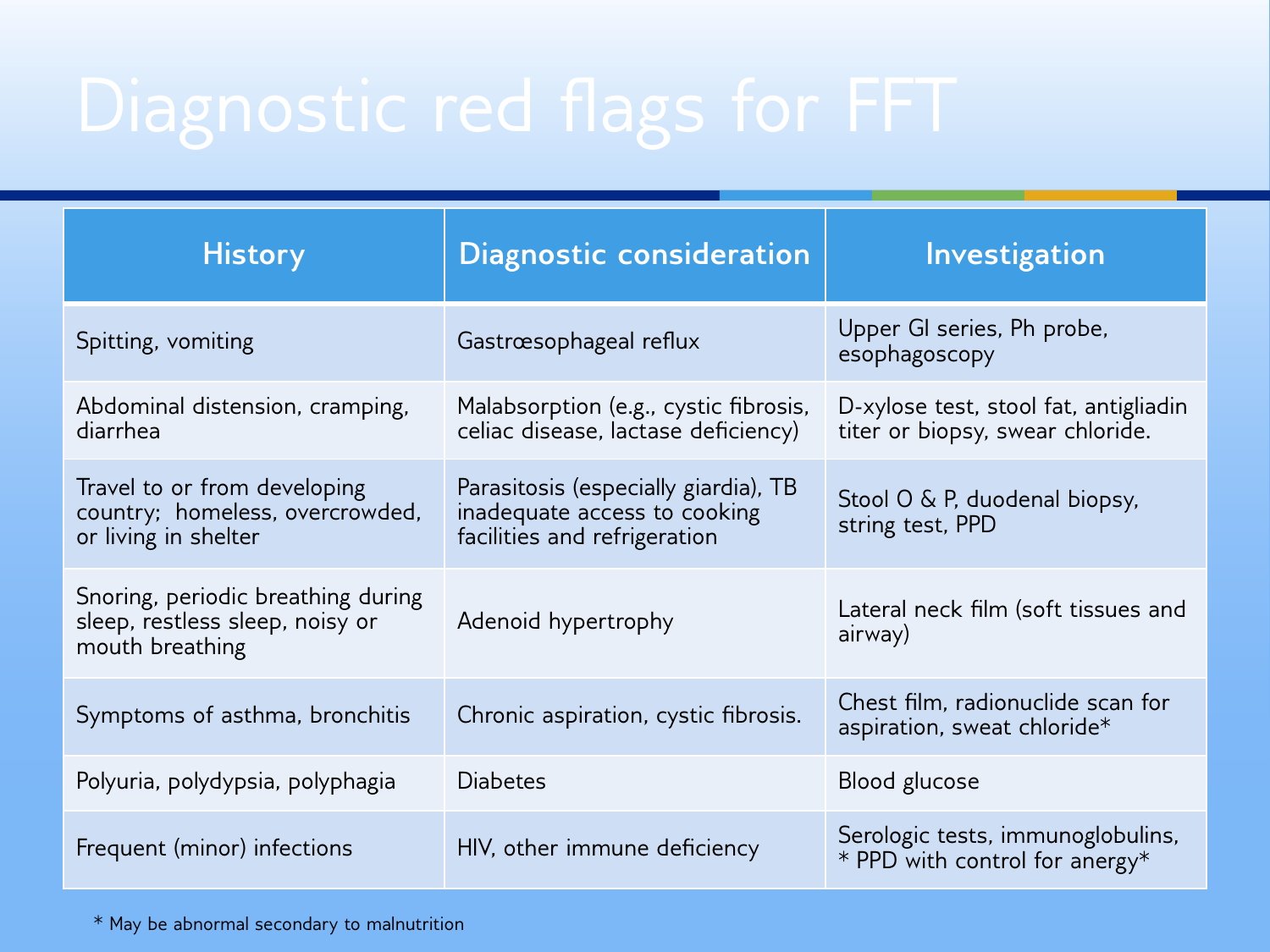

# Diagnostic red flags for FFT
| History | Diagnostic consideration | Investigation |
| --- | --- | --- |
| Spitting, vomiting | Gastroesophageal reflux | Upper GI series, Ph probe, esophagoscopy |
| Abdominal distension, cramping, diarrhea | Malabsorption (e.g., cystic fibrosis, celiac disease, lactase deficiency) | D-xylose test, stool fat, antigliadin titer or biopsy, swear chloride. |
| Travel to or from developing country; homeless, overcrowded, or living in shelter | Parasitosis (especially giardia), TB inadequate access to cooking facilities and refrigeration | Stool O & P, duodenal biopsy, string test, PPD |
| Snoring, periodic breathing during sleep, restless sleep, noisy or mouth breathing | Adenoid hypertrophy | Lateral neck film (soft tissues and airway) |
| Symptoms of asthma, bronchitis | Chronic aspiration, cystic fibrosis. | Chest film, radionuclide scan for aspiration, sweat chloride\* |
| Polyuria, polydypsia, polyphagia | Diabetes | Blood glucose |
| Frequent (minor) infections | HIV, other immune deficiency | Serologic tests, immunoglobulins, \* PPD with control for anergy\* |
* May be abnormal secondary to malnutrition